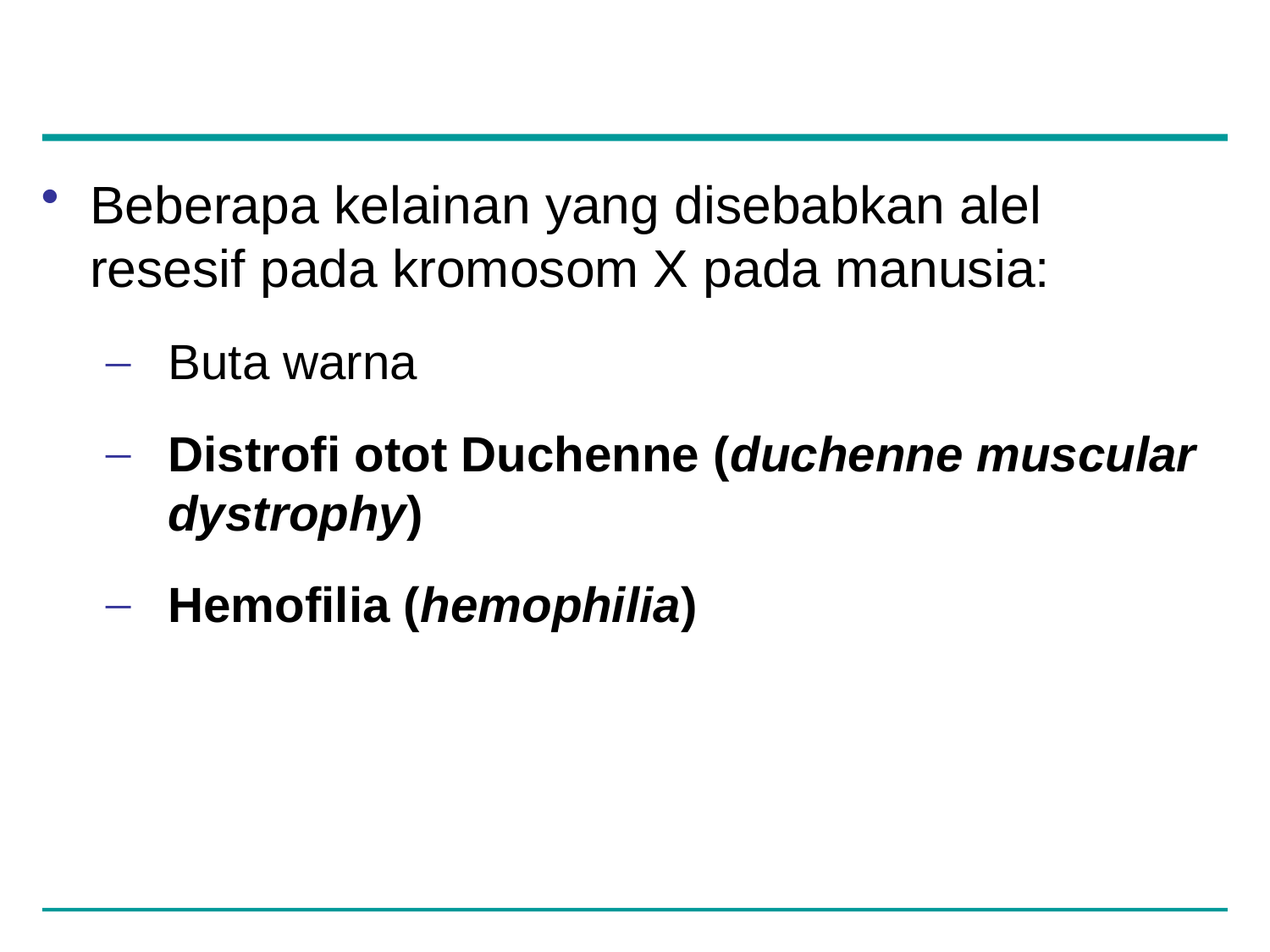

Beberapa kelainan yang disebabkan alel resesif pada kromosom X pada manusia:
Buta warna
Distrofi otot Duchenne (duchenne muscular dystrophy)
Hemofilia (hemophilia)